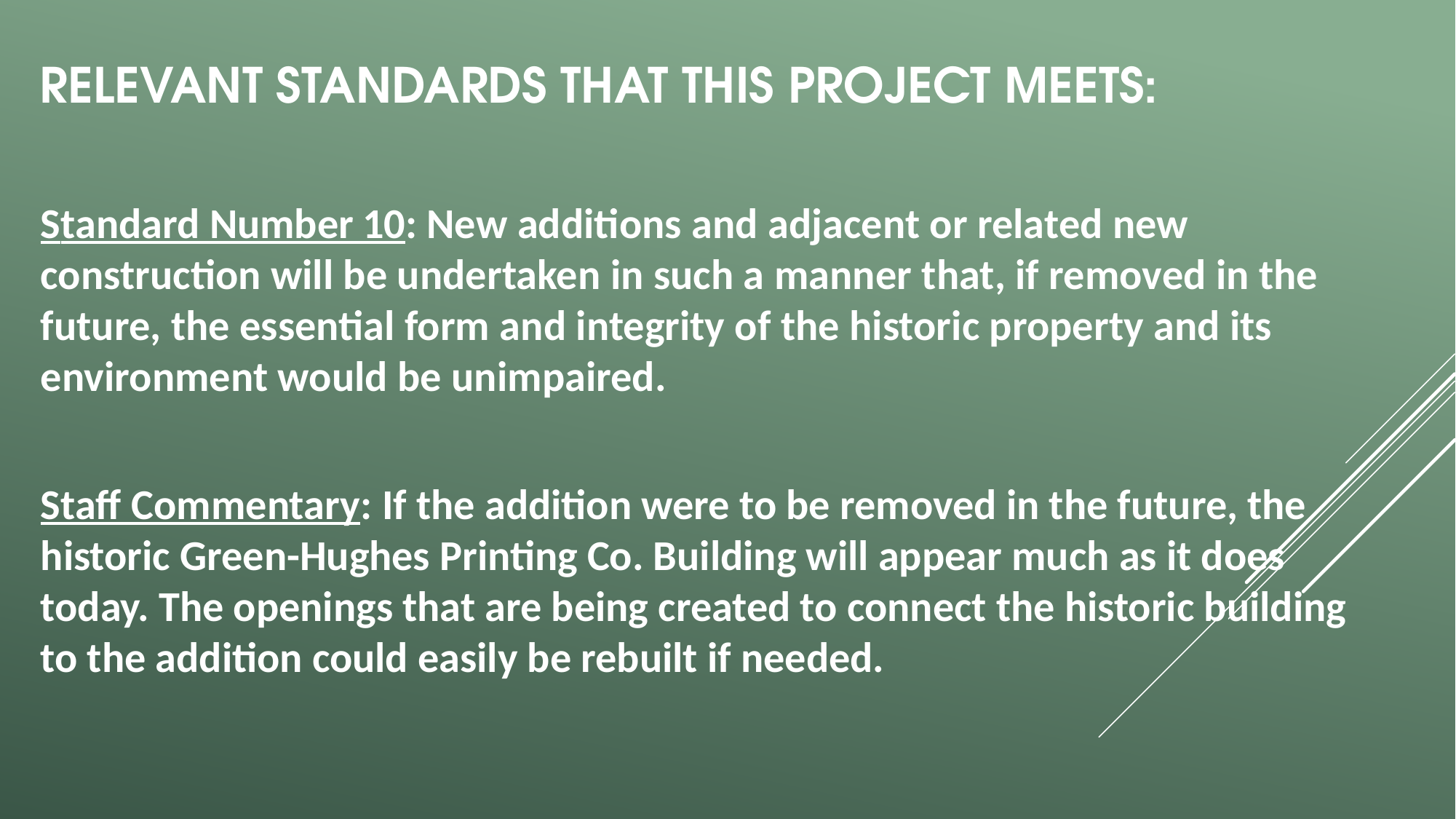

RELEVANT STANDARDS THAT THIS PROJECT MEETS:
Standard Number 10: New additions and adjacent or related new construction will be undertaken in such a manner that, if removed in the future, the essential form and integrity of the historic property and its environment would be unimpaired.

Staff Commentary: If the addition were to be removed in the future, the historic Green-Hughes Printing Co. Building will appear much as it does today. The openings that are being created to connect the historic building to the addition could easily be rebuilt if needed.